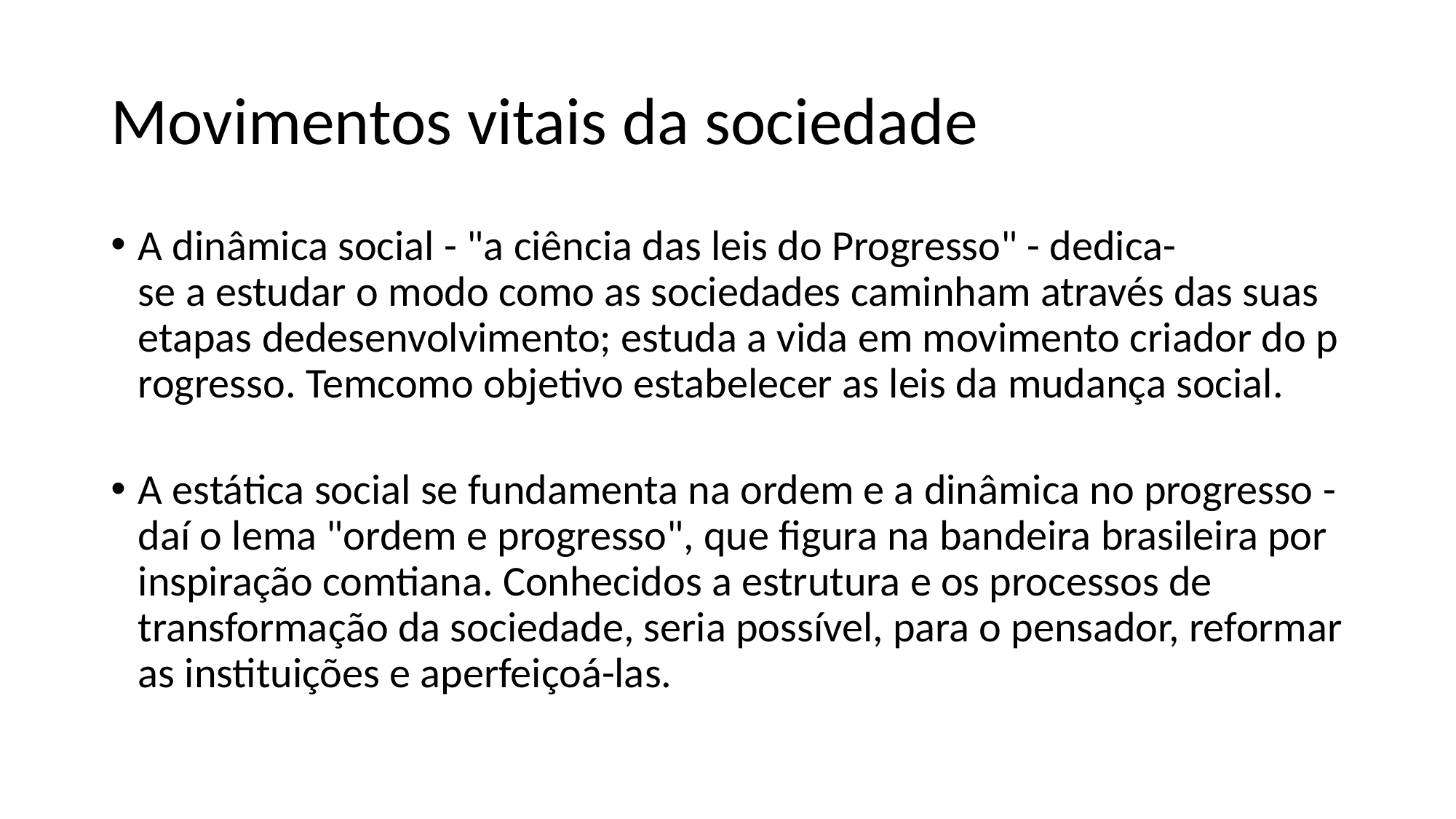

# Movimentos vitais da sociedade
A dinâmica social - "a ciência das leis do Progresso" - dedica-se a estudar o modo como as sociedades caminham através das suas etapas dedesenvolvimento; estuda a vida em movimento criador do progresso. Temcomo objetivo estabelecer as leis da mudança social.
A estática social se fundamenta na ordem e a dinâmica no progresso - daí o lema "ordem e progresso", que figura na bandeira brasileira por inspiração comtiana. Conhecidos a estrutura e os processos de transformação da sociedade, seria possível, para o pensador, reformar as instituições e aperfeiçoá-las.